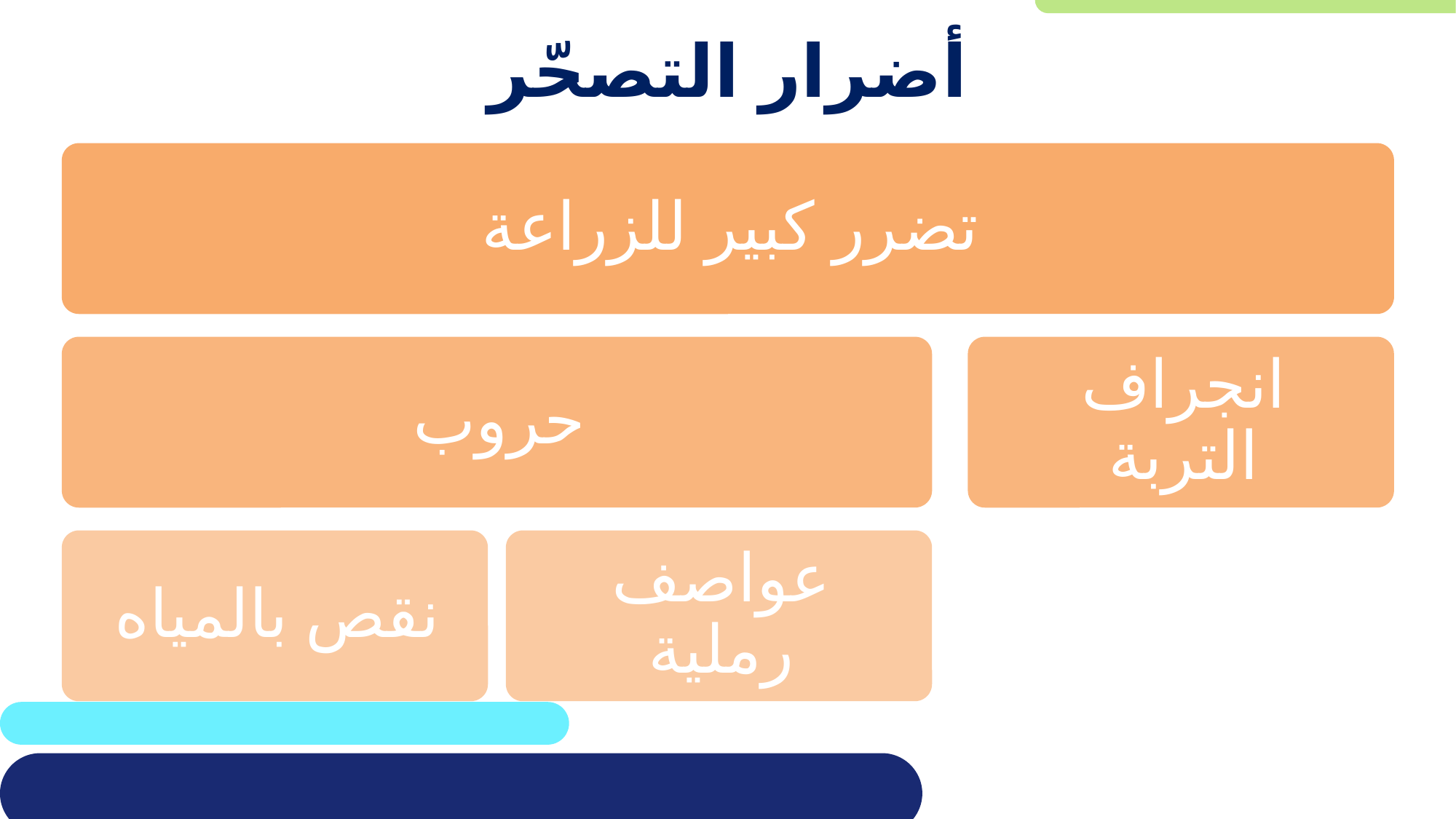

# أضرار التصحّر
تضرر كبير للزراعة
حروب
نقص بالمياه
عواصف رملية
انجراف التربة